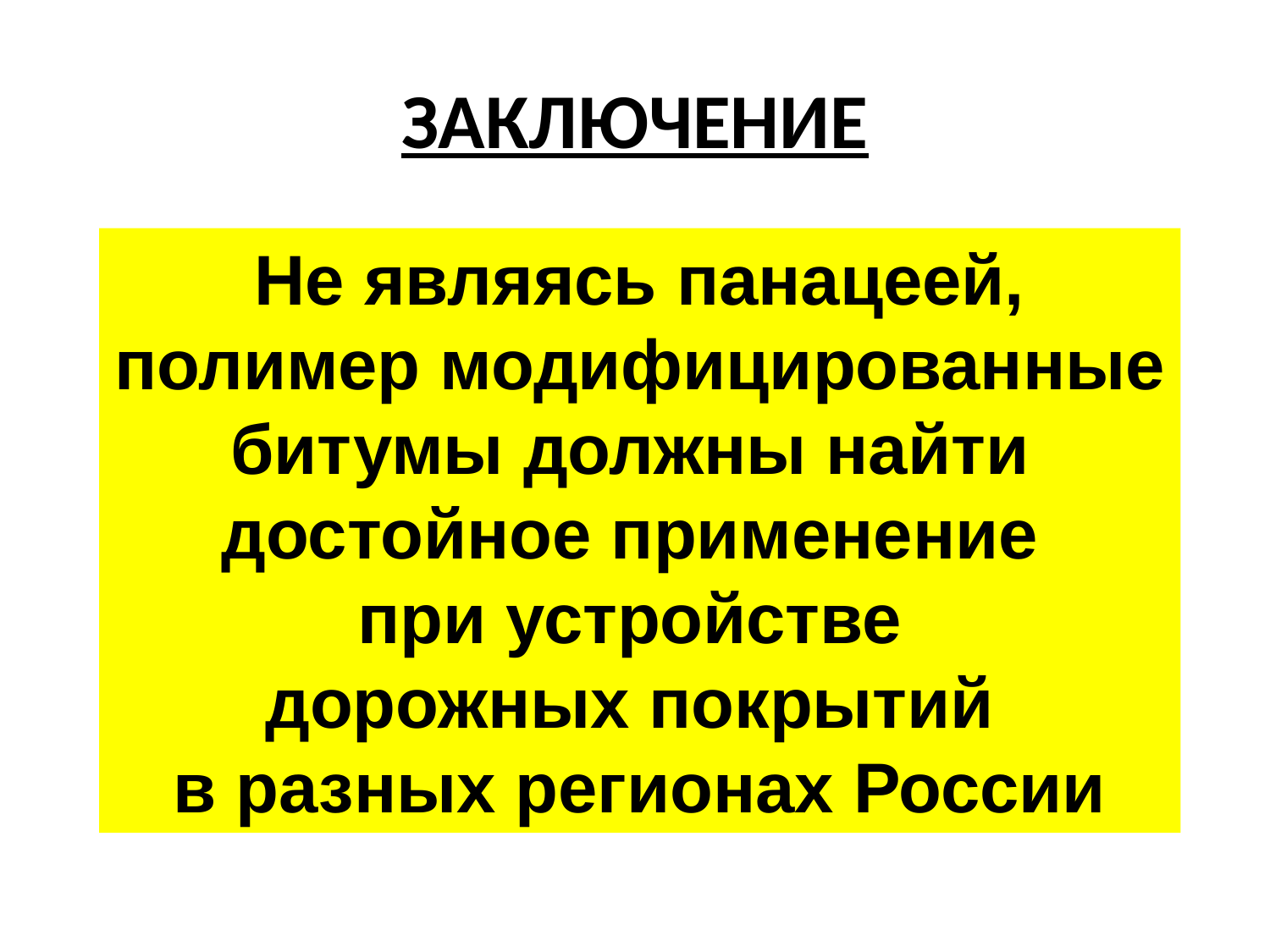

# ЗАКЛЮЧЕНИЕ
Не являясь панацеей, полимер модифицированные битумы должны найти  достойное применение
при устройстве
дорожных покрытий
в разных регионах России